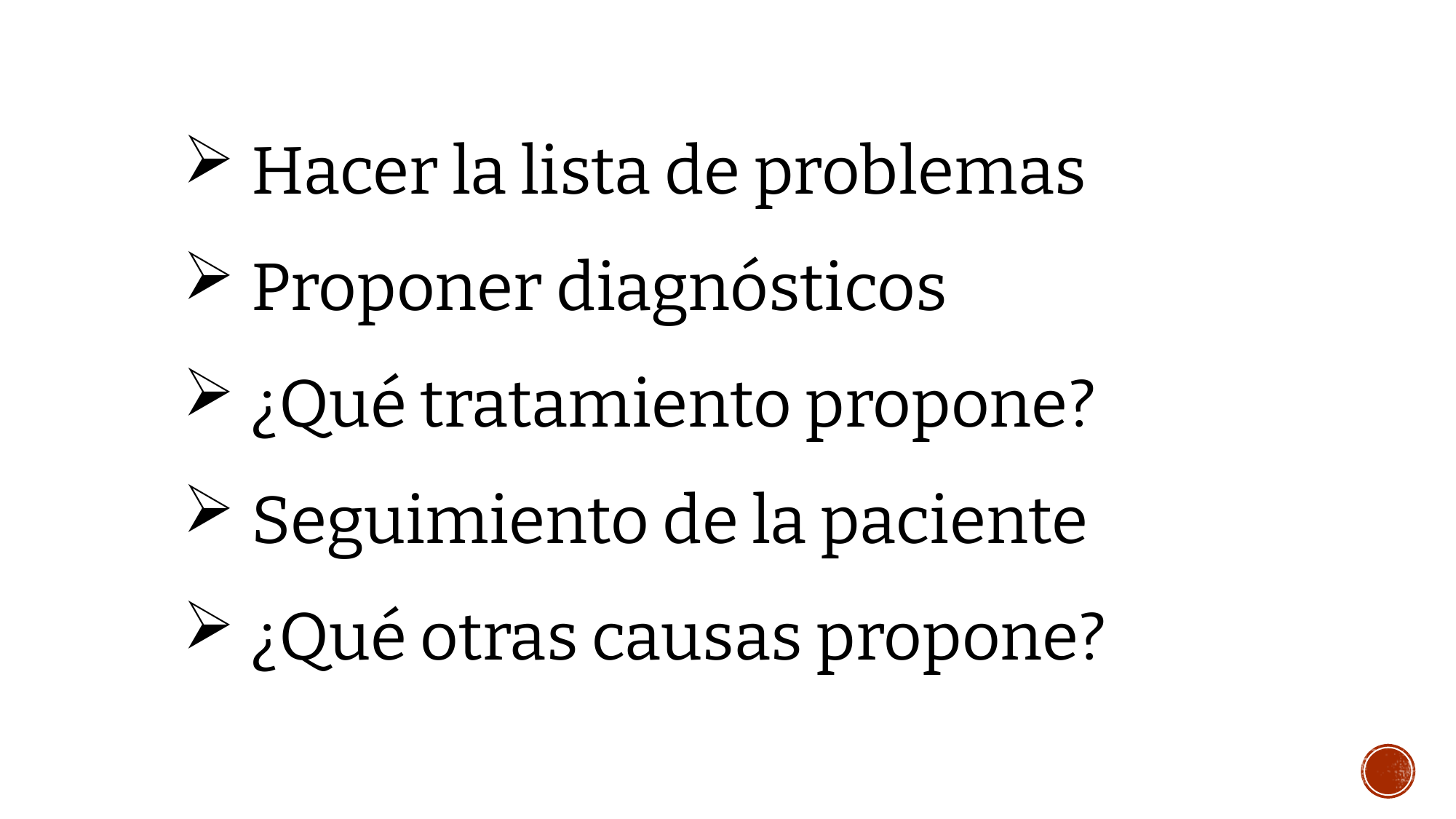

Hacer la lista de problemas
Proponer diagnósticos
¿Qué tratamiento propone?
Seguimiento de la paciente
¿Qué otras causas propone?